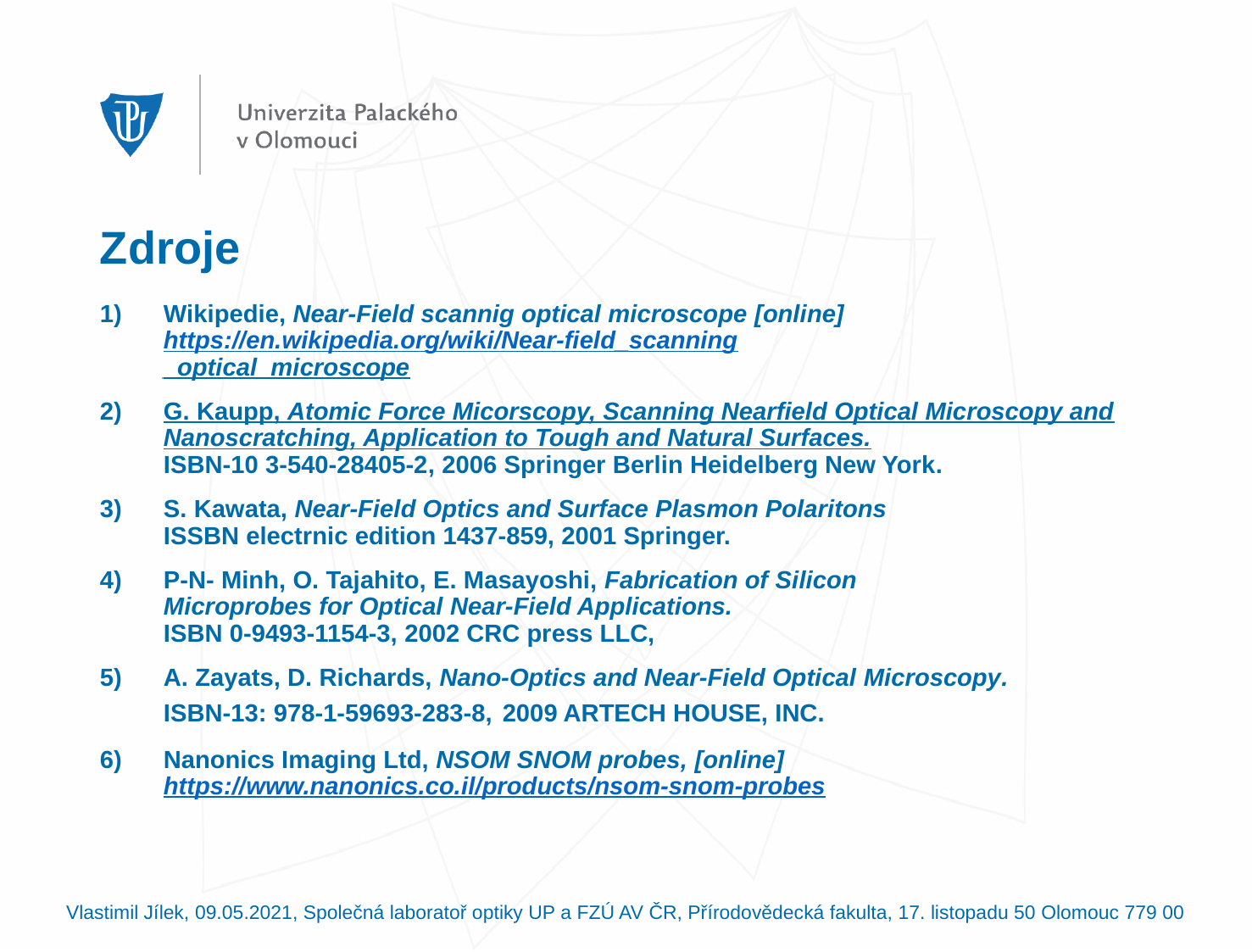

# Zdroje
Wikipedie, Near-Field scannig optical microscope [online] https://en.wikipedia.org/wiki/Near-field_scanning
_optical_microscope
G. Kaupp, Atomic Force Micorscopy, Scanning Nearfield Optical Microscopy and Nanoscratching, Application to Tough and Natural Surfaces.
ISBN-10 3-540-28405-2, 2006 Springer Berlin Heidelberg New York.
S. Kawata, Near-Field Optics and Surface Plasmon Polaritons
ISSBN electrnic edition 1437-859, 2001 Springer.
P-N- Minh, O. Tajahito, E. Masayoshi, Fabrication of Silicon
Microprobes for Optical Near-Field Applications.
ISBN 0-9493-1154-3, 2002 CRC press LLC,
A. Zayats, D. Richards, Nano-Optics and Near-Field Optical Microscopy.
ISBN-13: 978-1-59693-283-8, 2009 ARTECH HOUSE, INC.
Nanonics Imaging Ltd, NSOM SNOM probes, [online]
https://www.nanonics.co.il/products/nsom-snom-probes
Vlastimil Jílek, 09.05.2021, Společná laboratoř optiky UP a FZÚ AV ČR, Přírodovědecká fakulta, 17. listopadu 50 Olomouc 779 00